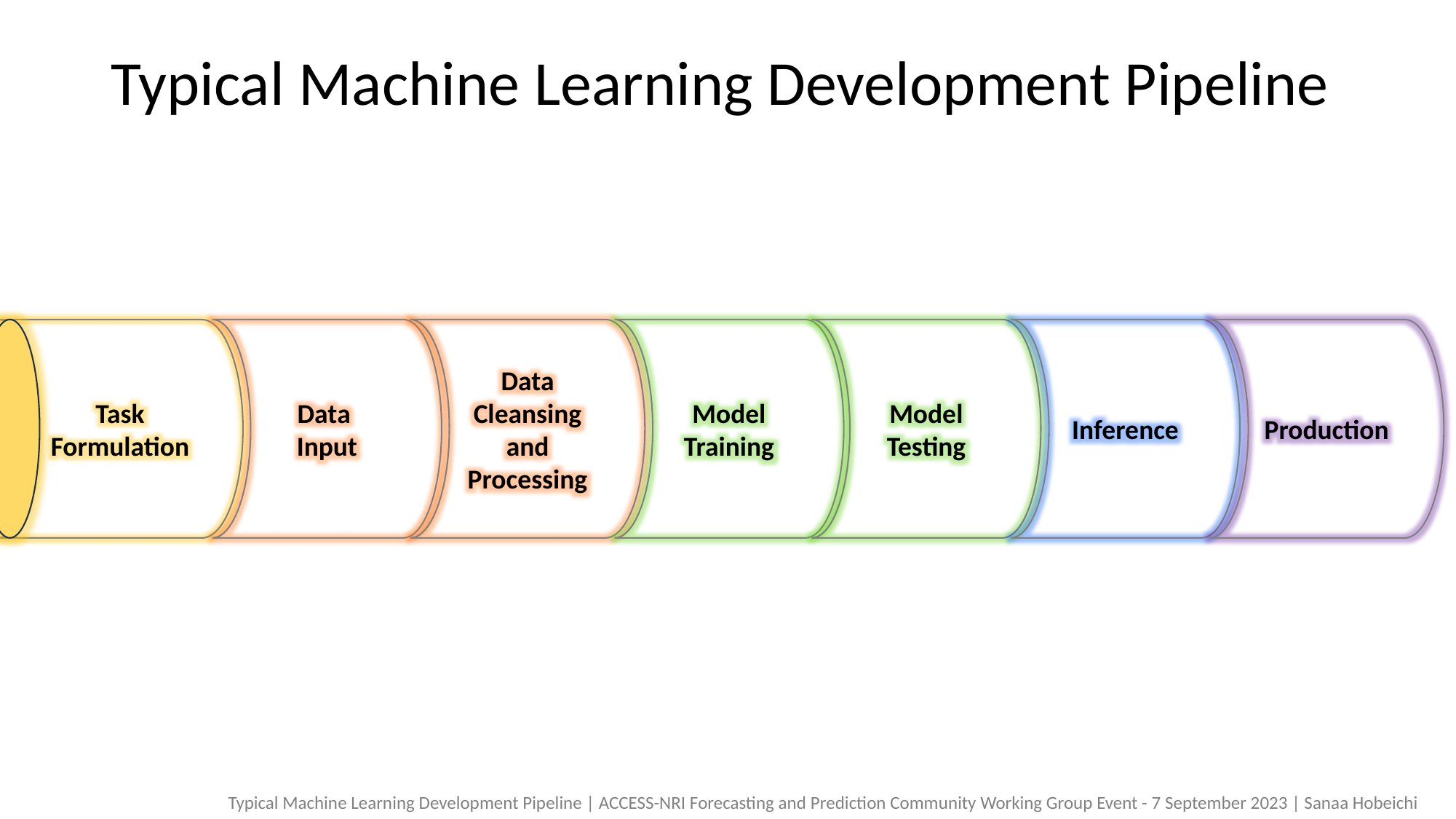

# Typical Machine Learning Development Pipeline

Data
Input
Data Cleansing and Processing
Model Training
Model Testing
Inference
Task Formulation
Production
Typical Machine Learning Development Pipeline | ACCESS-NRI Forecasting and Prediction Community Working Group Event - 7 September 2023 | Sanaa Hobeichi